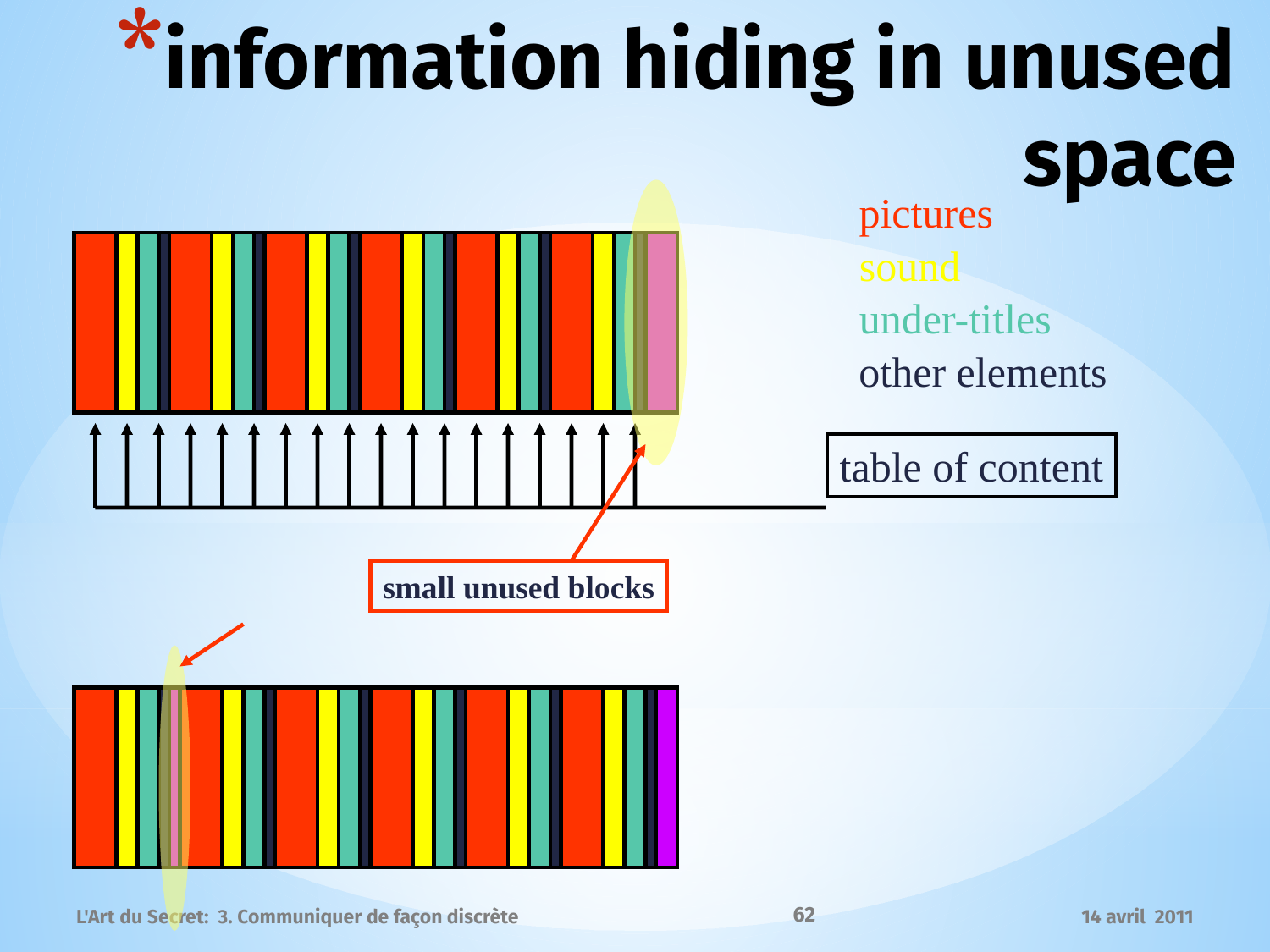

# information hiding in unused space
pictures

sound
under-titles
other elements

table of content

small unused blocks

62
L'Art du Secret:  3. Communiquer de façon discrète
14 avril  2011